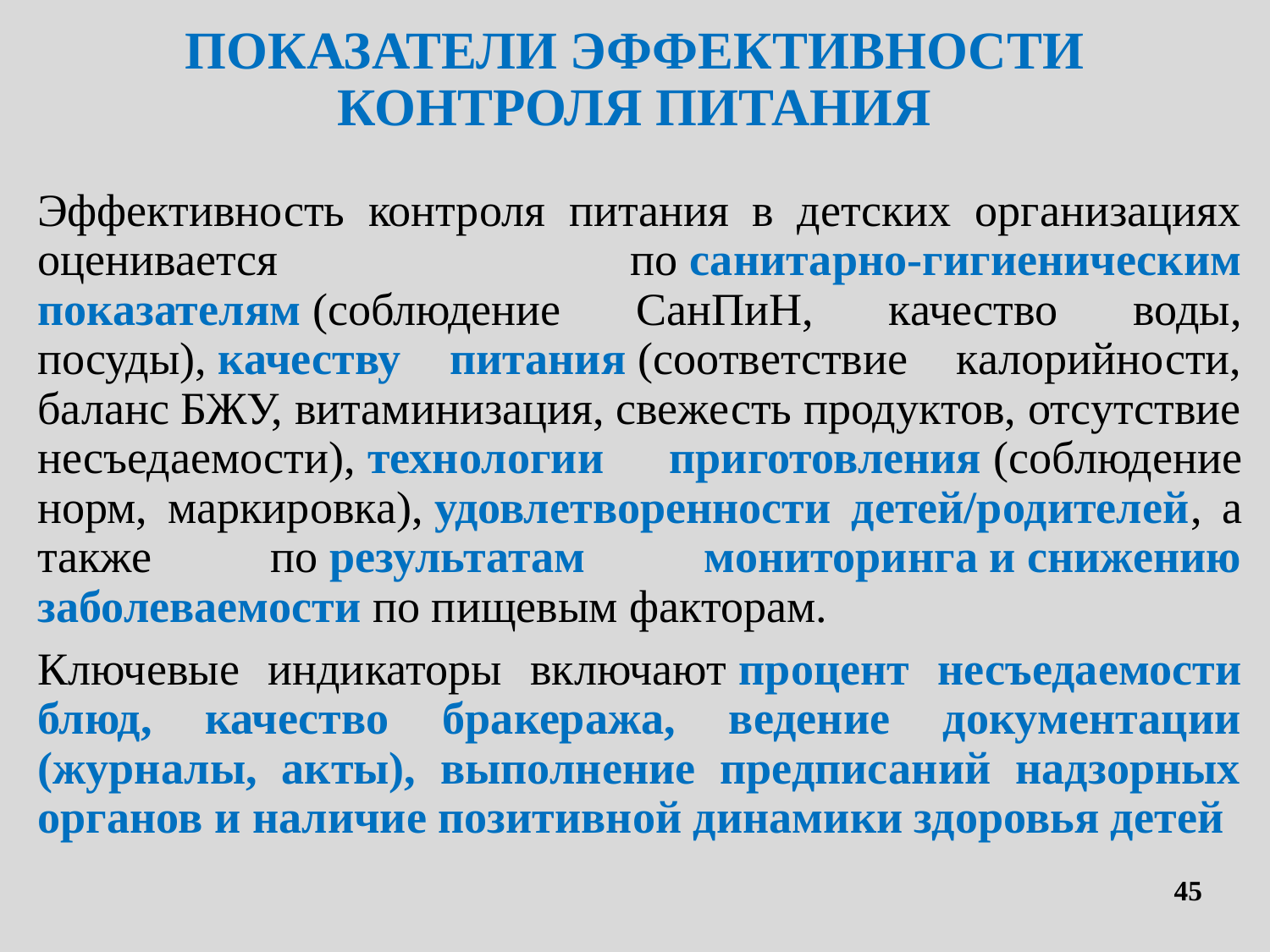

# ПОКАЗАТЕЛИ ЭФФЕКТИВНОСТИ КОНТРОЛЯ ПИТАНИЯ
Эффективность контроля питания в детских организациях оценивается по санитарно-гигиеническим показателям (соблюдение СанПиН, качество воды, посуды), качеству питания (соответствие калорийности, баланс БЖУ, витаминизация, свежесть продуктов, отсутствие несъедаемости), технологии приготовления (соблюдение норм, маркировка), удовлетворенности детей/родителей, а также по результатам мониторинга и снижению заболеваемости по пищевым факторам.
Ключевые индикаторы включают процент несъедаемости блюд, качество бракеража, ведение документации (журналы, акты), выполнение предписаний надзорных органов и наличие позитивной динамики здоровья детей
45